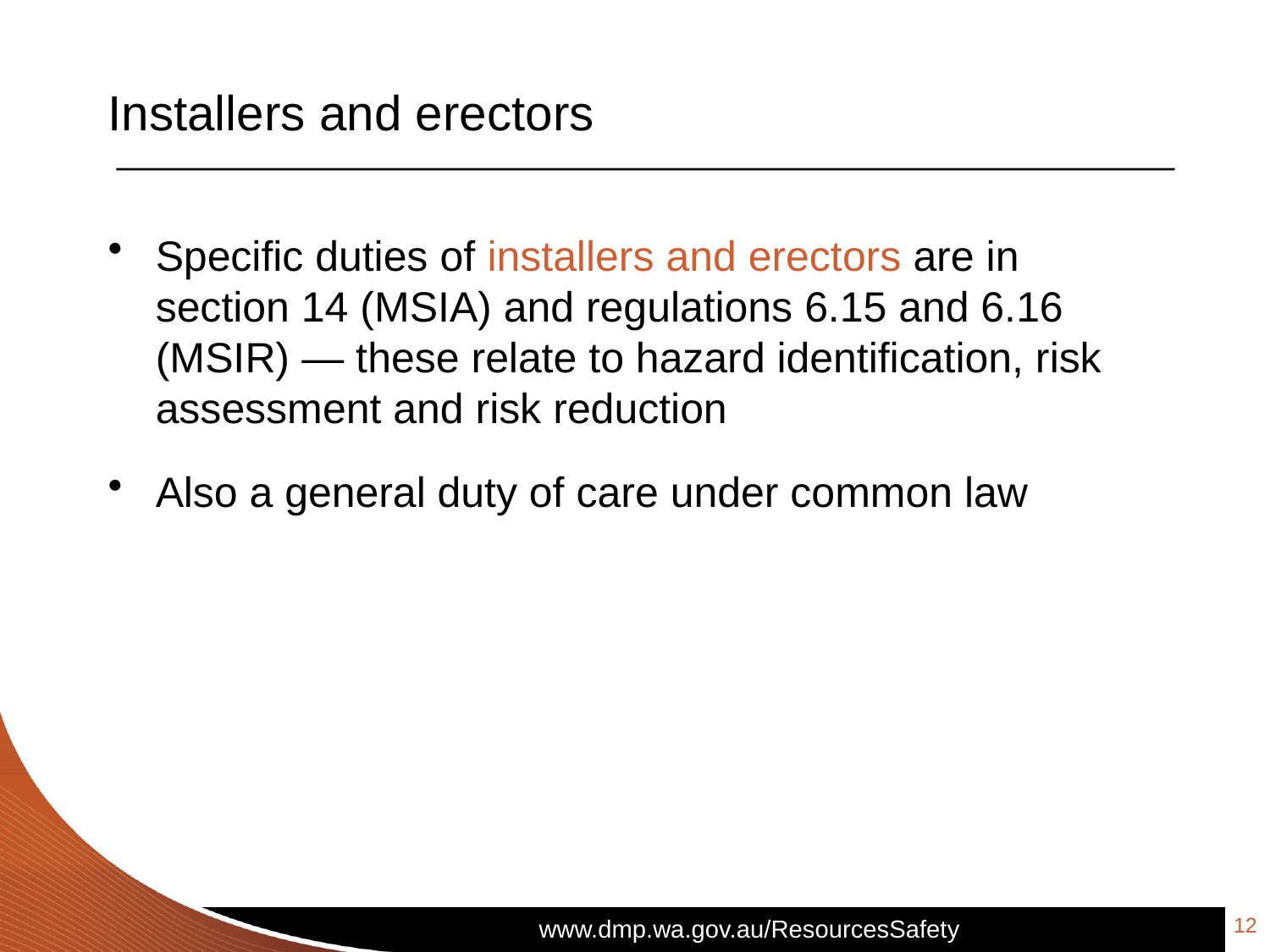

# Installers and erectors
Specific duties of installers and erectors are in section 14 (MSIA) and regulations 6.15 and 6.16 (MSIR) ― these relate to hazard identification, risk assessment and risk reduction

Also a general duty of care under common law

12